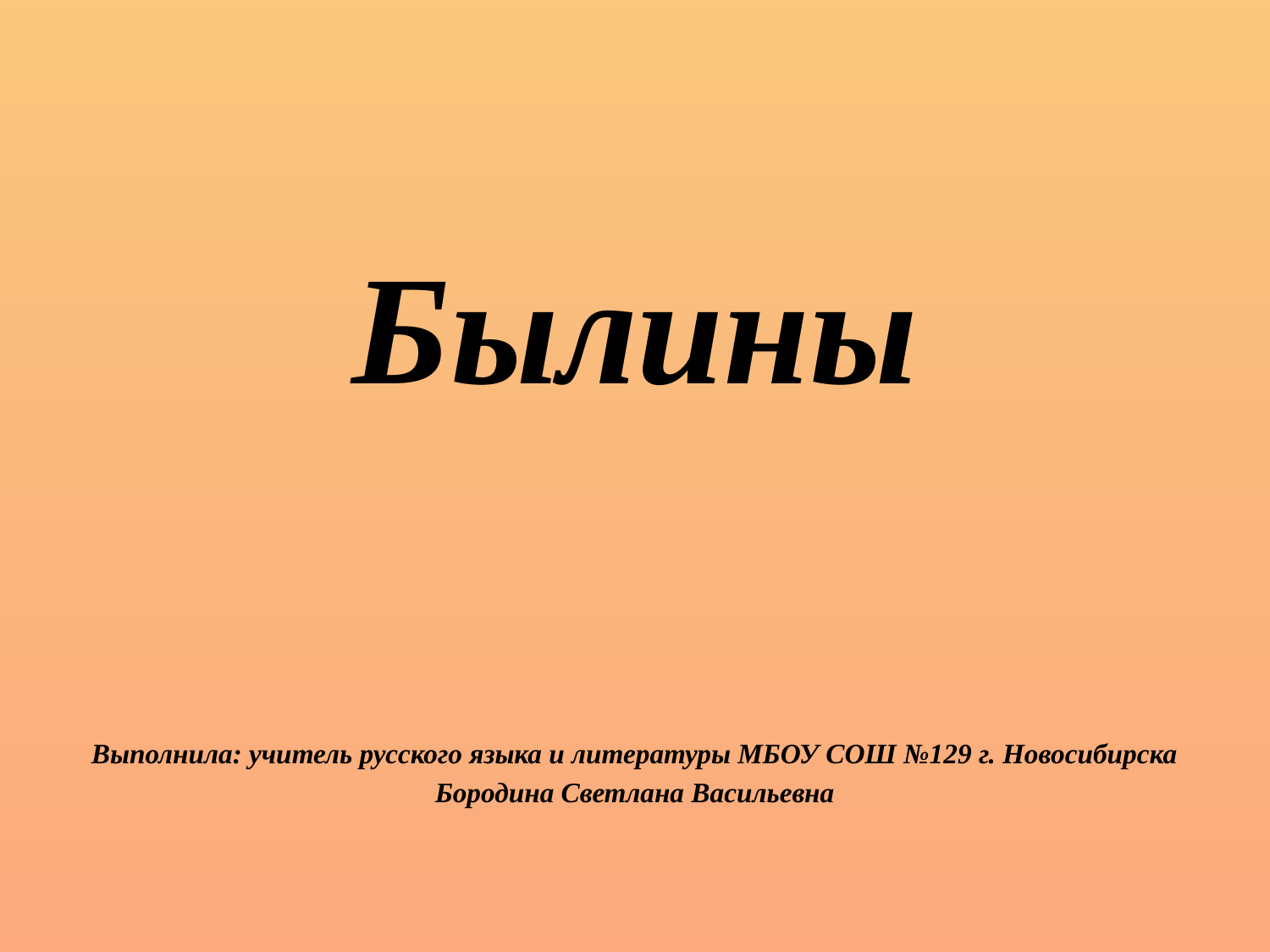

Былины

Выполнила: учитель русского языка и литературы МБОУ СОШ №129 г. Новосибирска
Бородина Светлана Васильевна